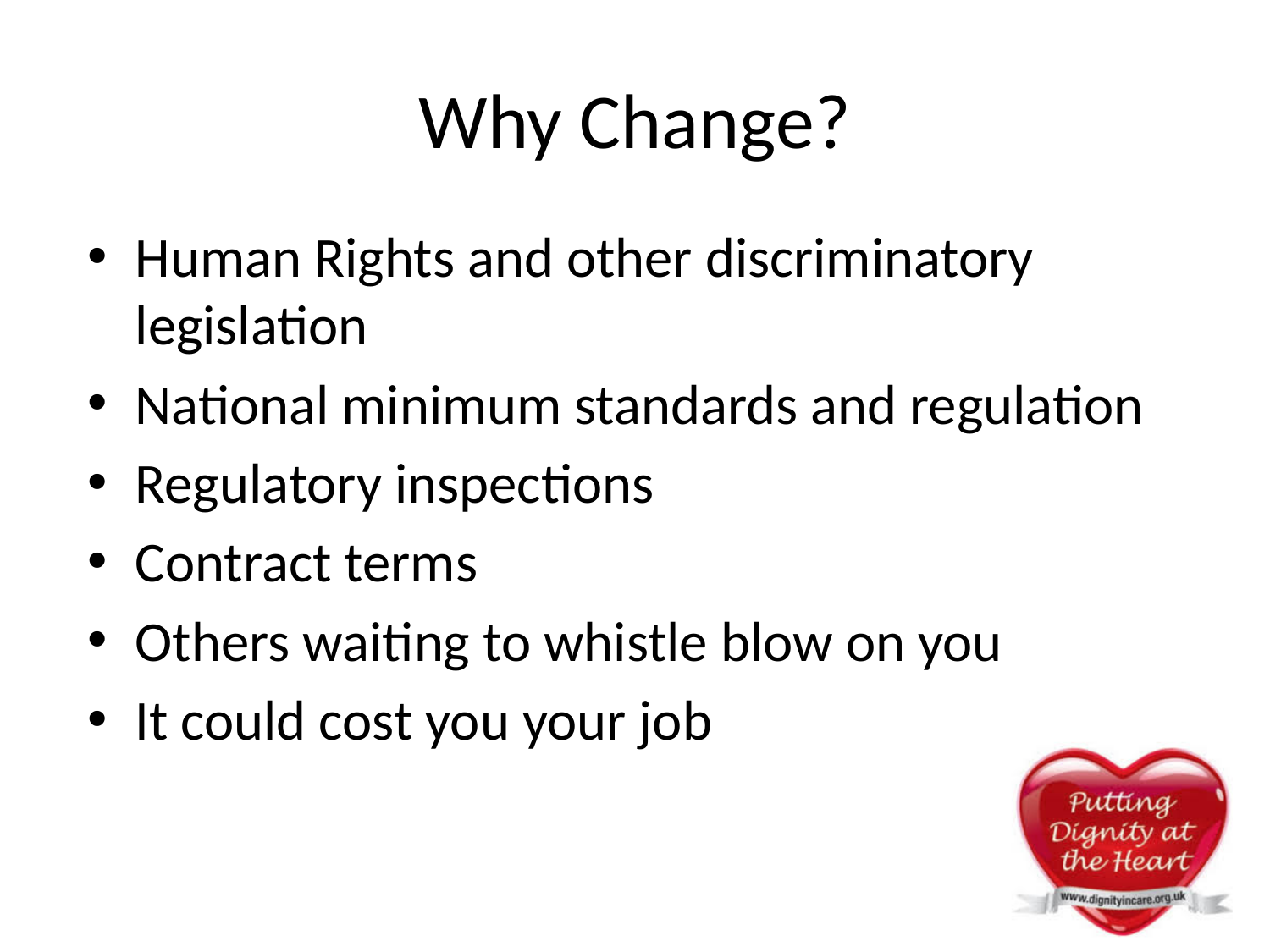

# Why Change?
Human Rights and other discriminatory legislation
National minimum standards and regulation
Regulatory inspections
Contract terms
Others waiting to whistle blow on you
It could cost you your job